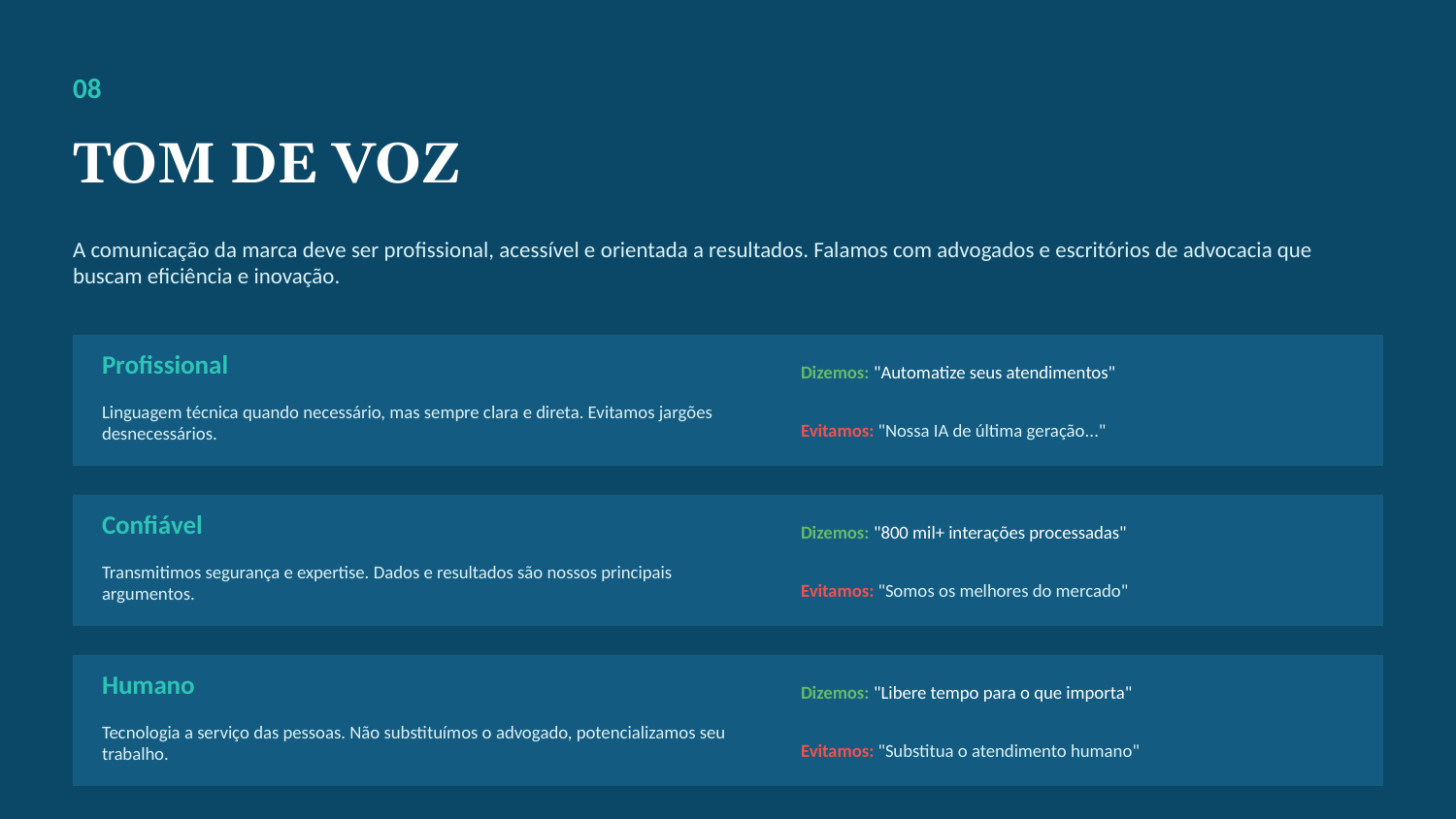

08
TOM DE VOZ
A comunicação da marca deve ser profissional, acessível e orientada a resultados. Falamos com advogados e escritórios de advocacia que buscam eficiência e inovação.

Profissional
Dizemos: "Automatize seus atendimentos"
Linguagem técnica quando necessário, mas sempre clara e direta. Evitamos jargões desnecessários.
Evitamos: "Nossa IA de última geração..."

Confiável
Dizemos: "800 mil+ interações processadas"
Transmitimos segurança e expertise. Dados e resultados são nossos principais argumentos.
Evitamos: "Somos os melhores do mercado"

Humano
Dizemos: "Libere tempo para o que importa"
Tecnologia a serviço das pessoas. Não substituímos o advogado, potencializamos seu trabalho.
Evitamos: "Substitua o atendimento humano"